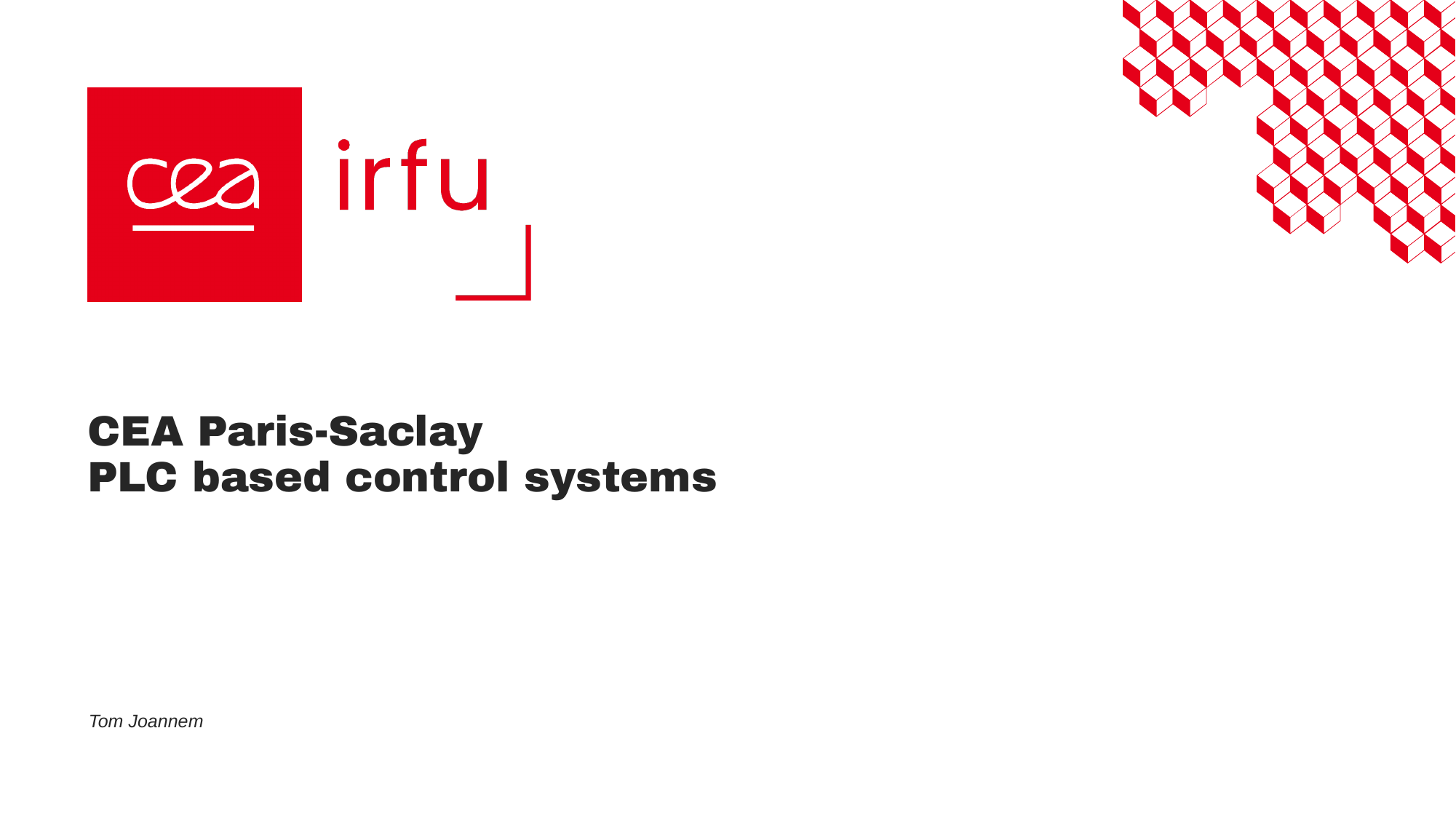

# CEA Paris-Saclay PLC based control systems
Tom Joannem